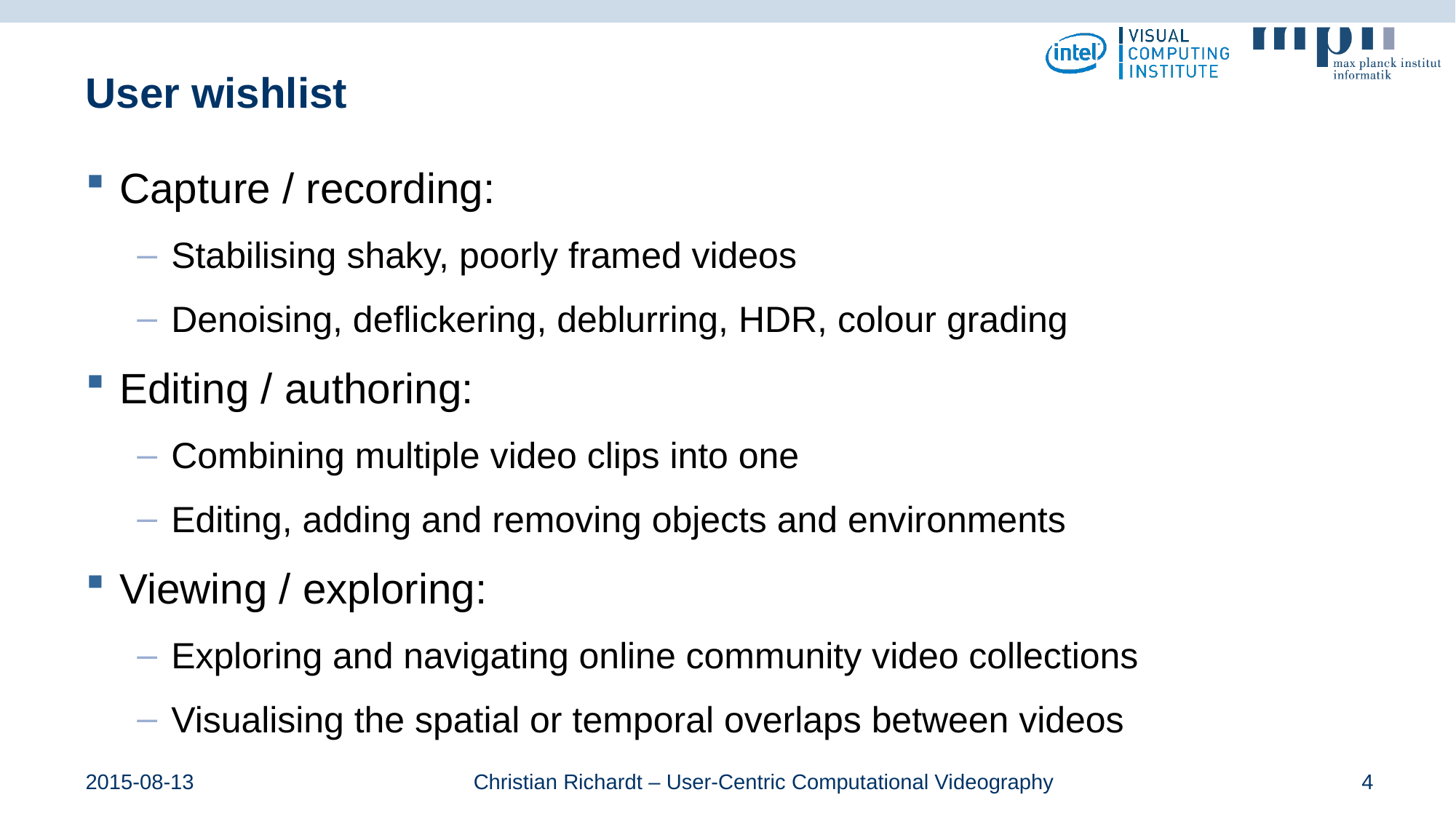

# User wishlist
Capture / recording:
Stabilising shaky, poorly framed videos
Denoising, deflickering, deblurring, HDR, colour grading
Editing / authoring:
Combining multiple video clips into one
Editing, adding and removing objects and environments
Viewing / exploring:
Exploring and navigating online community video collections
Visualising the spatial or temporal overlaps between videos
2015-08-13
Christian Richardt – User-Centric Computational Videography
4